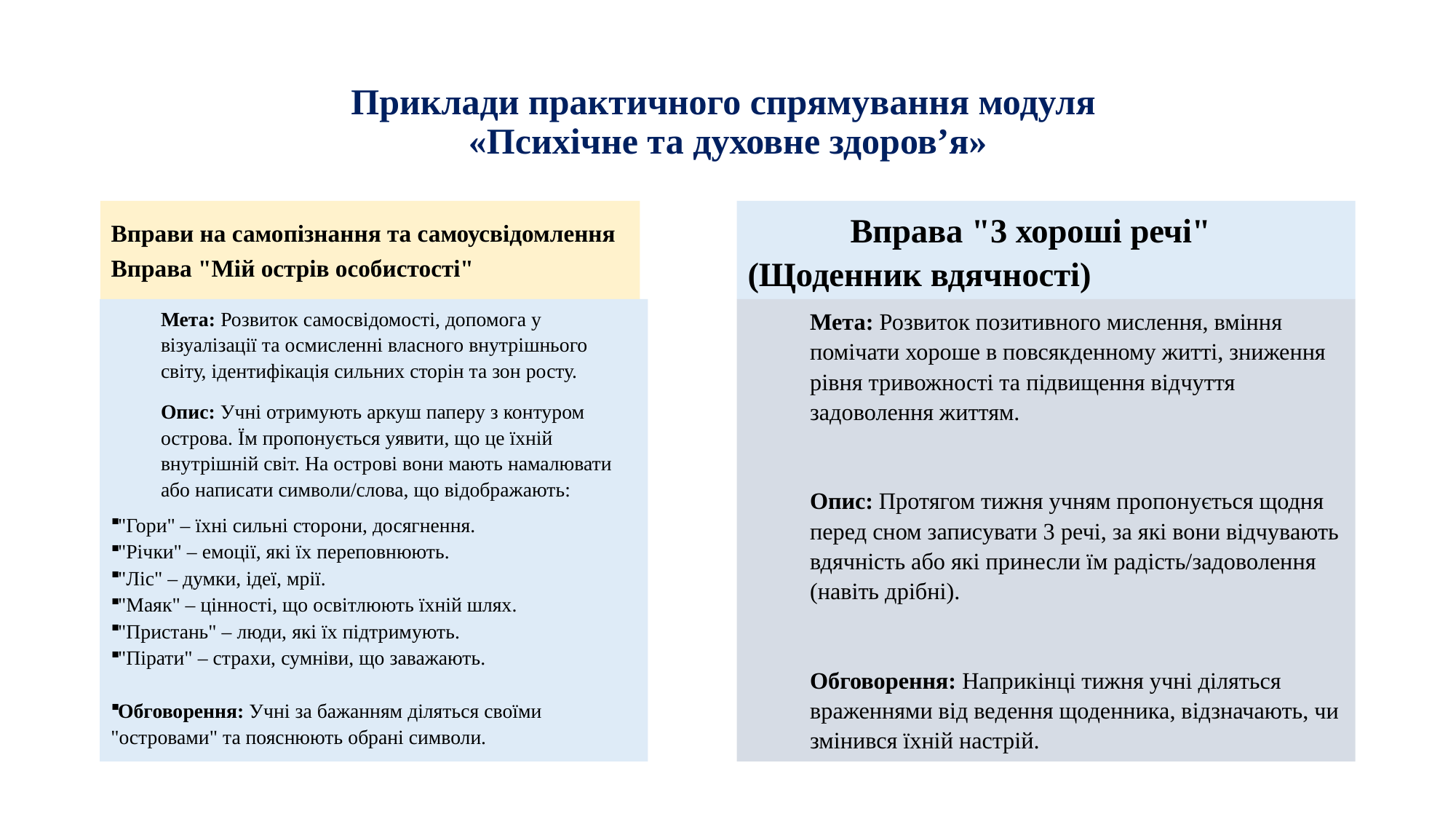

# Приклади практичного спрямування модуля «Психічне та духовне здоров’я»

Вправи на самопізнання та самоусвідомлення
Вправа "Мій острів особистості"

            Вправа "3 хороші речі" (Щоденник вдячності)

Мета: Розвиток самосвідомості, допомога у візуалізації та осмисленні власного внутрішнього світу, ідентифікація сильних сторін та зон росту.
Опис: Учні отримують аркуш паперу з контуром острова. Їм пропонується уявити, що це їхній внутрішній світ. На острові вони мають намалювати або написати символи/слова, що відображають:
"Гори" – їхні сильні сторони, досягнення.
"Річки" – емоції, які їх переповнюють.
"Ліс" – думки, ідеї, мрії.
"Маяк" – цінності, що освітлюють їхній шлях.
"Пристань" – люди, які їх підтримують.
"Пірати" – страхи, сумніви, що заважають.

Обговорення: Учні за бажанням діляться своїми "островами" та пояснюють обрані символи.

Мета: Розвиток позитивного мислення, вміння помічати хороше в повсякденному житті, зниження рівня тривожності та підвищення відчуття задоволення життям.

Опис: Протягом тижня учням пропонується щодня перед сном записувати 3 речі, за які вони відчувають вдячність або які принесли їм радість/задоволення (навіть дрібні).

Обговорення: Наприкінці тижня учні діляться враженнями від ведення щоденника, відзначають, чи змінився їхній настрій.